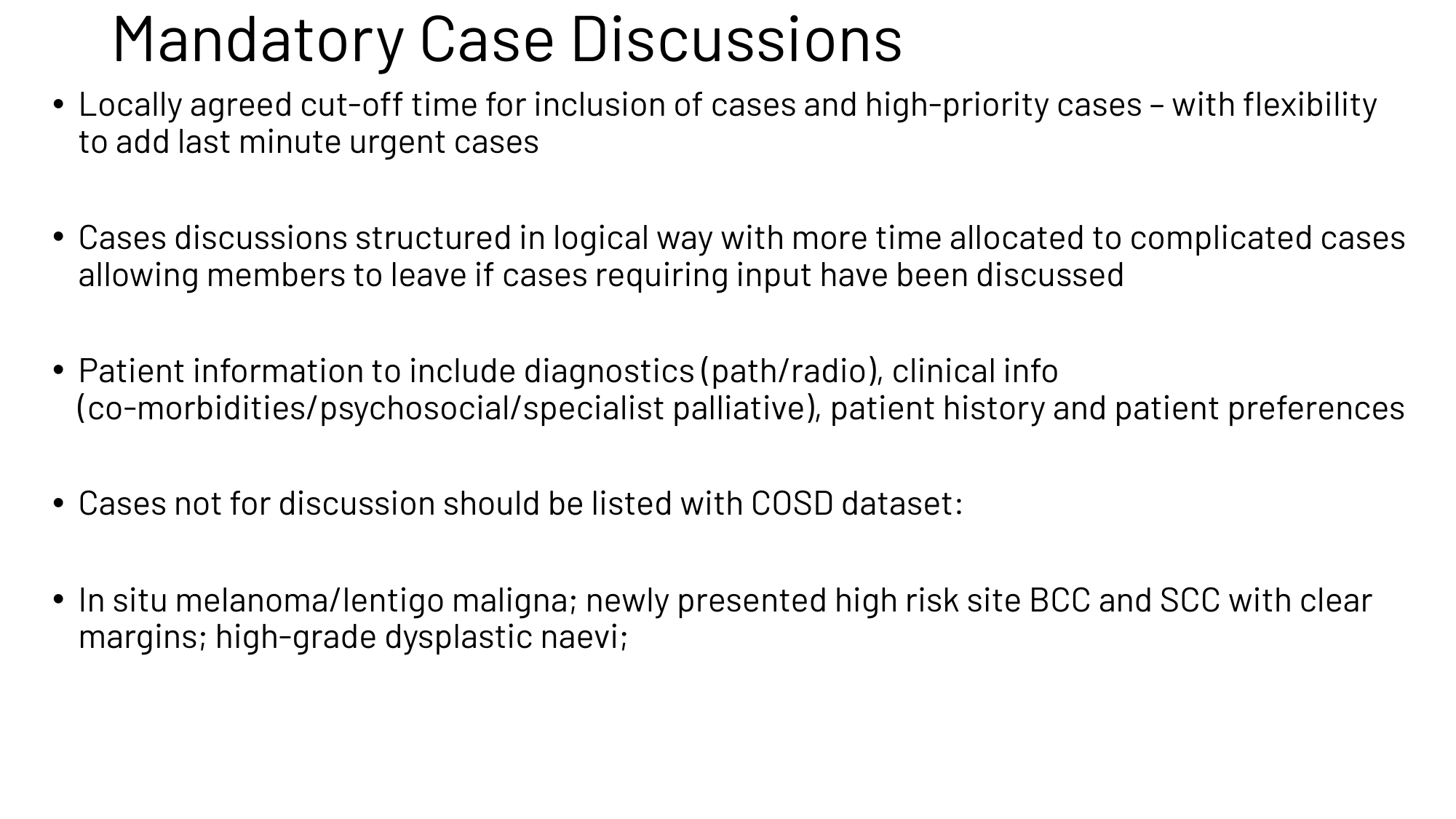

# Mandatory Case Discussions
Locally agreed cut-off time for inclusion of cases and high-priority cases – with flexibility to add last minute urgent cases

Cases discussions structured in logical way with more time allocated to complicated cases allowing members to leave if cases requiring input have been discussed

Patient information to include diagnostics (path/radio), clinical info (co-morbidities/psychosocial/specialist palliative), patient history and patient preferences

Cases not for discussion should be listed with COSD dataset:

In situ melanoma/lentigo maligna; newly presented high risk site BCC and SCC with clear margins; high-grade dysplastic naevi;